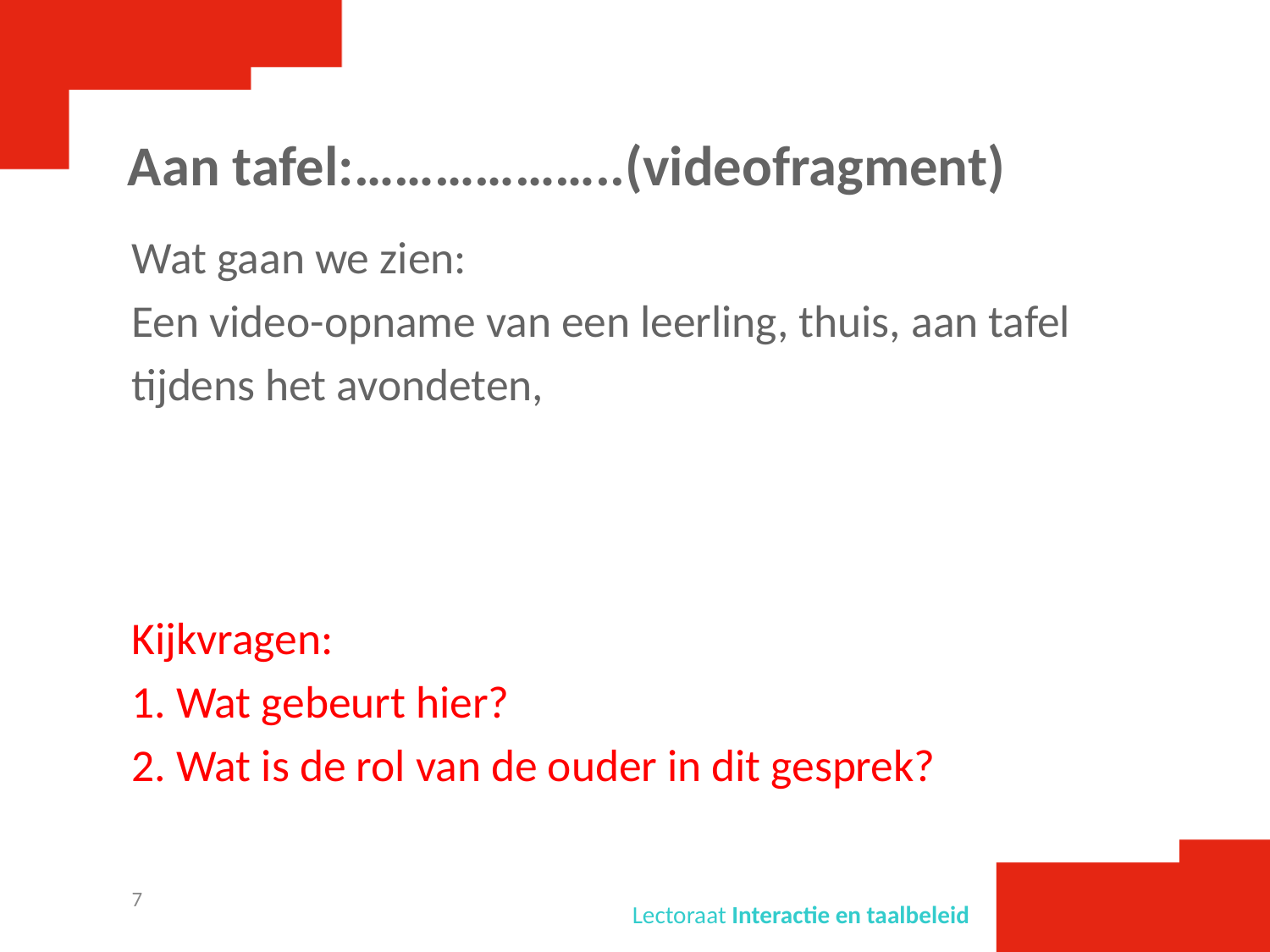

# Aan tafel:………………..(videofragment)
Wat gaan we zien:
Een video-opname van een leerling, thuis, aan tafel
tijdens het avondeten,

Kijkvragen:
1. Wat gebeurt hier?
2. Wat is de rol van de ouder in dit gesprek?

7